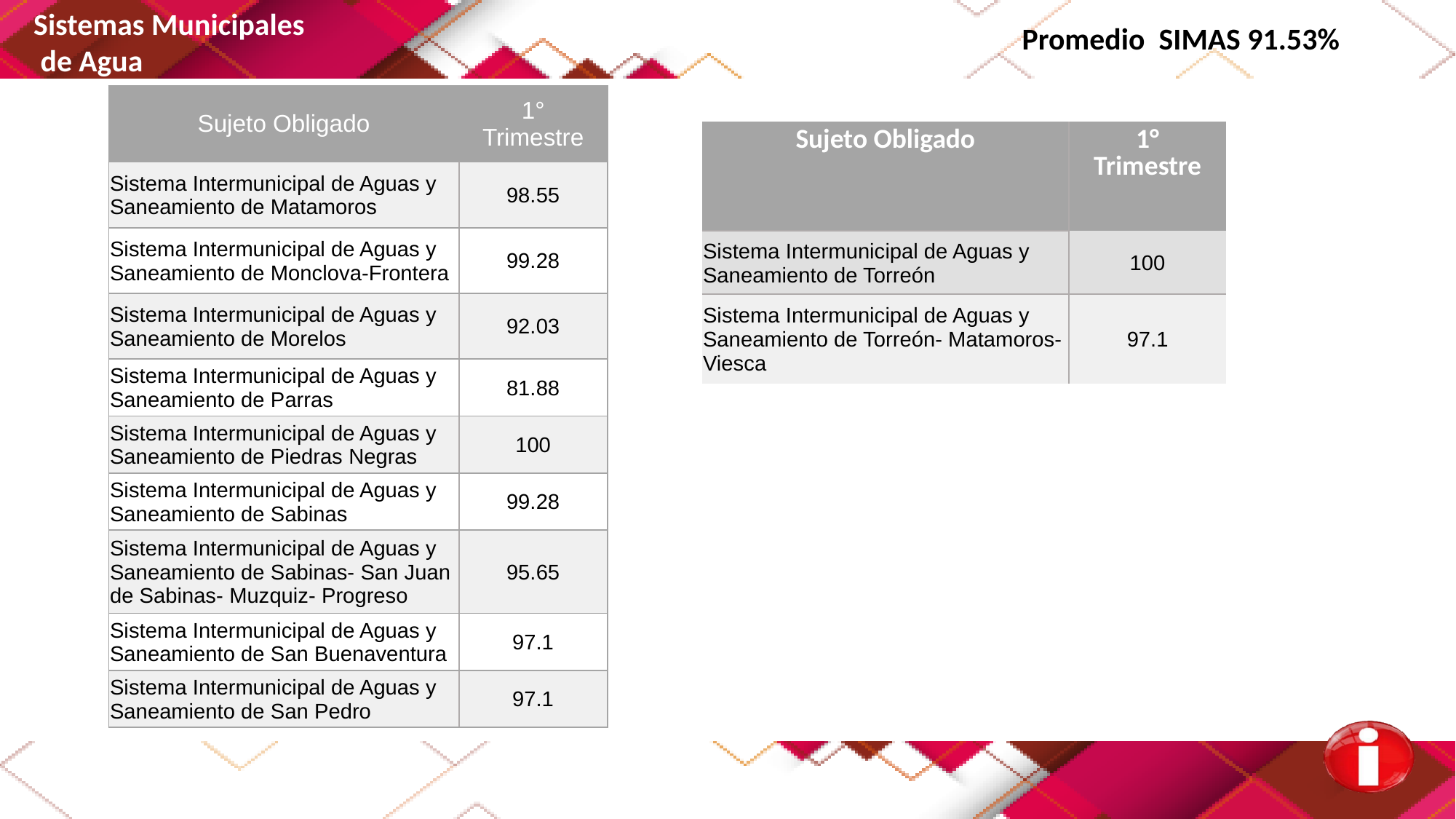

Sistemas Municipales
 de Agua
Promedio  SIMAS 91.53%
| Sujeto Obligado | 1° Trimestre |
| --- | --- |
| Sistema Intermunicipal de Aguas y Saneamiento de Matamoros | 98.55 |
| Sistema Intermunicipal de Aguas y Saneamiento de Monclova-Frontera | 99.28 |
| Sistema Intermunicipal de Aguas y Saneamiento de Morelos | 92.03 |
| Sistema Intermunicipal de Aguas y Saneamiento de Parras | 81.88 |
| Sistema Intermunicipal de Aguas y Saneamiento de Piedras Negras | 100 |
| Sistema Intermunicipal de Aguas y Saneamiento de Sabinas | 99.28 |
| Sistema Intermunicipal de Aguas y Saneamiento de Sabinas- San Juan de Sabinas- Muzquiz- Progreso | 95.65 |
| Sistema Intermunicipal de Aguas y Saneamiento de San Buenaventura | 97.1 |
| Sistema Intermunicipal de Aguas y Saneamiento de San Pedro | 97.1 |
| Sujeto Obligado | 1° Trimestre |
| --- | --- |
| Sistema Intermunicipal de Aguas y Saneamiento de Torreón | 100 |
| Sistema Intermunicipal de Aguas y Saneamiento de Torreón- Matamoros- Viesca | 97.1 |